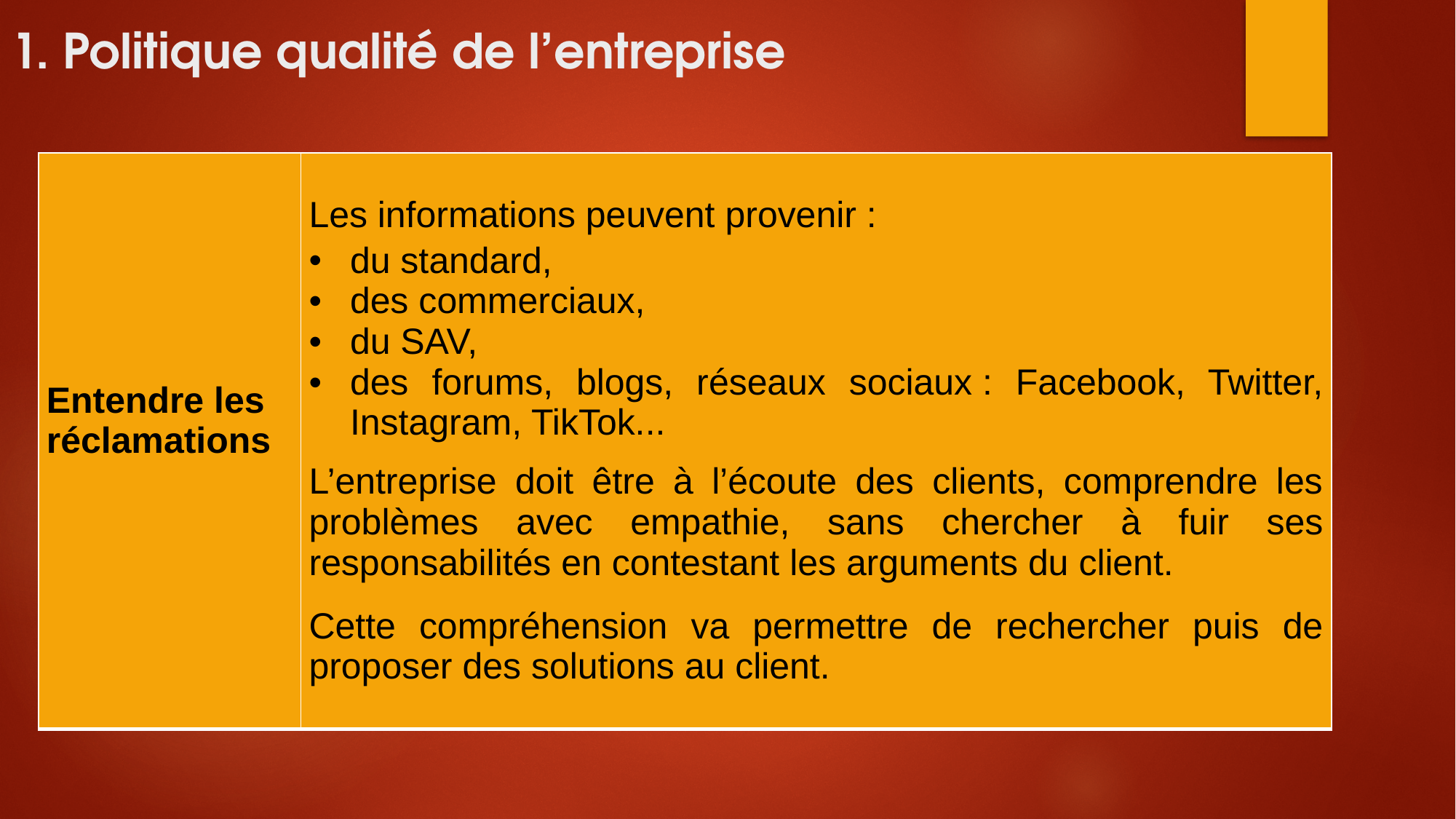

# 1. Politique qualité de l’entreprise
| Entendre les réclamations | Les informations peuvent provenir : du standard, des commerciaux, du SAV, des forums, blogs, réseaux sociaux : Facebook, Twitter, Instagram, TikTok... L’entreprise doit être à l’écoute des clients, comprendre les problèmes avec empathie, sans chercher à fuir ses responsabilités en contestant les arguments du client. Cette compréhension va permettre de rechercher puis de proposer des solutions au client. |
| --- | --- |